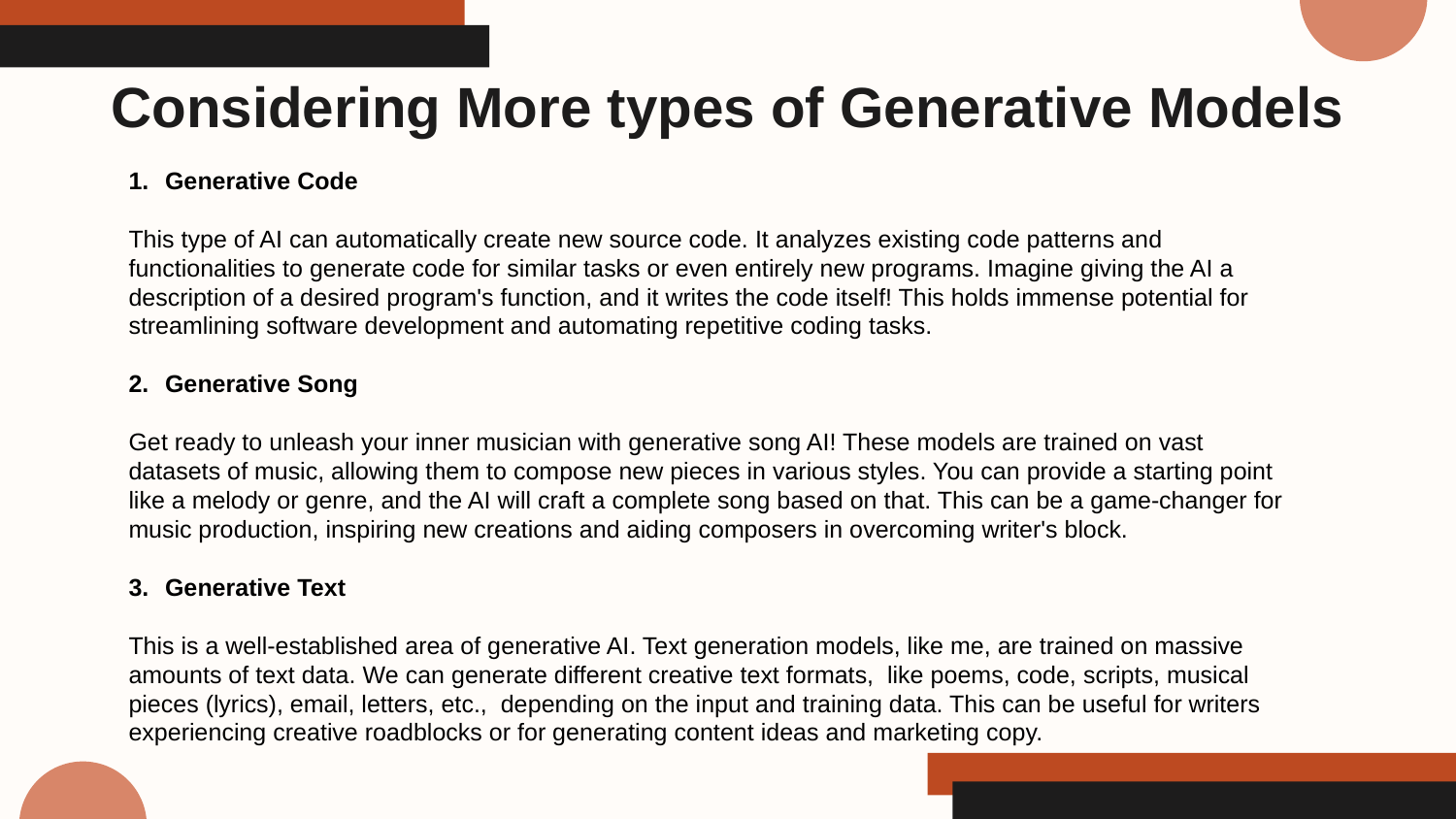

# Considering More types of Generative Models
Generative Code

This type of AI can automatically create new source code. It analyzes existing code patterns and functionalities to generate code for similar tasks or even entirely new programs. Imagine giving the AI a description of a desired program's function, and it writes the code itself! This holds immense potential for streamlining software development and automating repetitive coding tasks.

Generative Song

Get ready to unleash your inner musician with generative song AI! These models are trained on vast datasets of music, allowing them to compose new pieces in various styles. You can provide a starting point like a melody or genre, and the AI will craft a complete song based on that. This can be a game-changer for music production, inspiring new creations and aiding composers in overcoming writer's block.

Generative Text

This is a well-established area of generative AI. Text generation models, like me, are trained on massive amounts of text data. We can generate different creative text formats,  like poems, code, scripts, musical pieces (lyrics), email, letters, etc.,  depending on the input and training data. This can be useful for writers experiencing creative roadblocks or for generating content ideas and marketing copy.